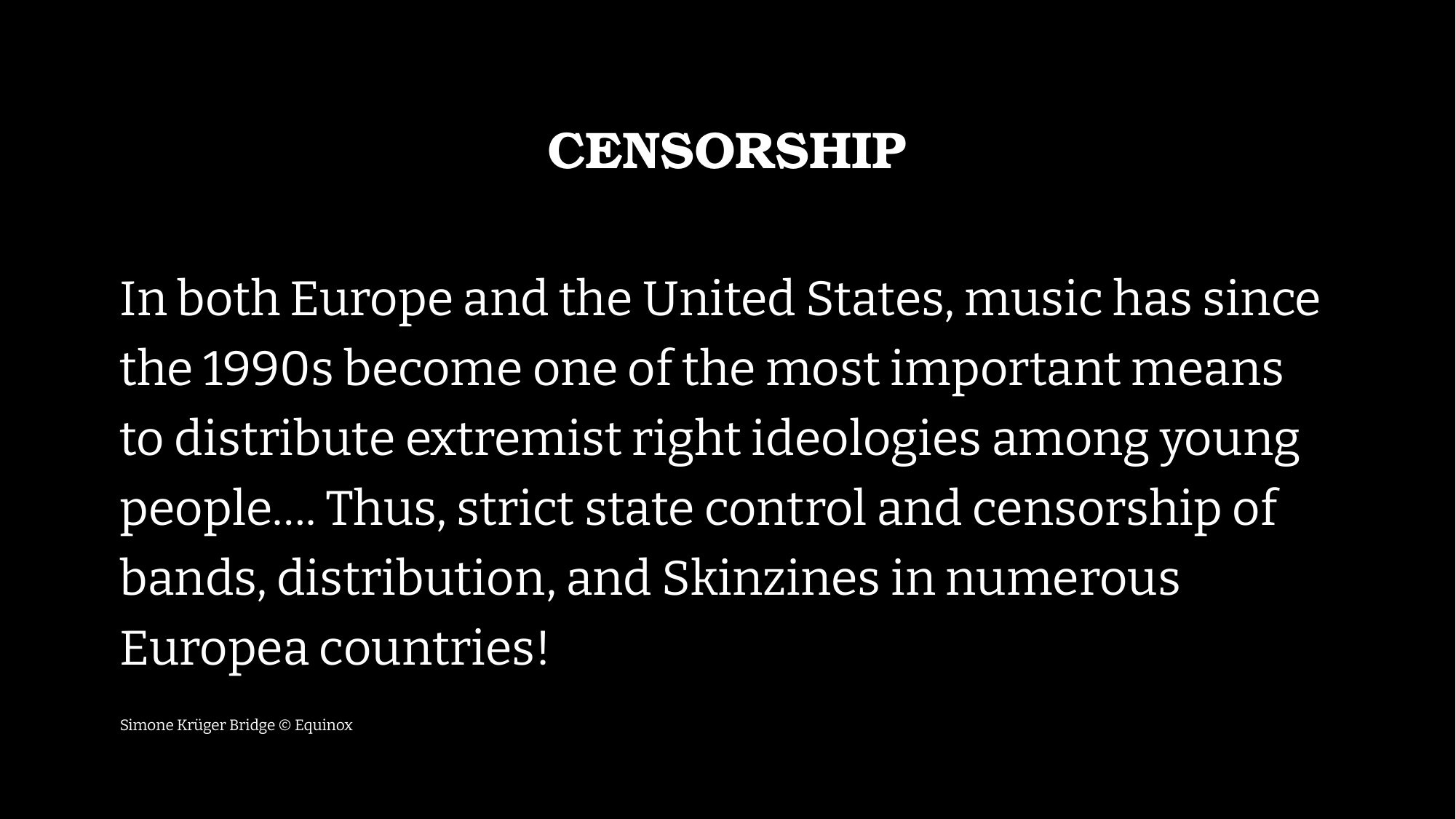

# censorship
In both Europe and the United States, music has since the 1990s become one of the most important means to distribute extremist right ideologies among young people…. Thus, strict state control and censorship of bands, distribution, and Skinzines in numerous Europea countries!
Simone Krüger Bridge © Equinox